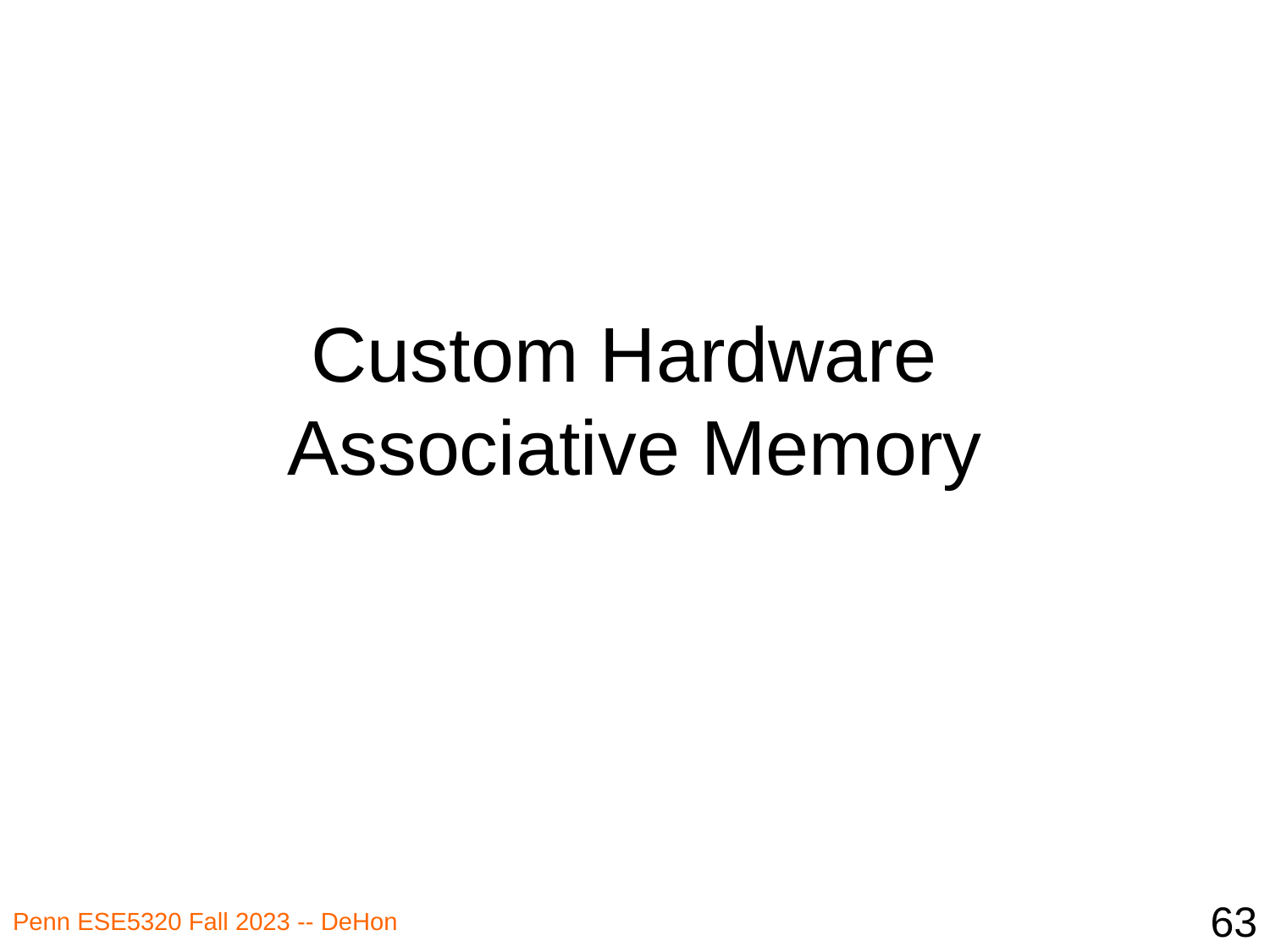

# Custom Hardware Associative Memory

63
Penn ESE5320 Fall 2023 -- DeHon